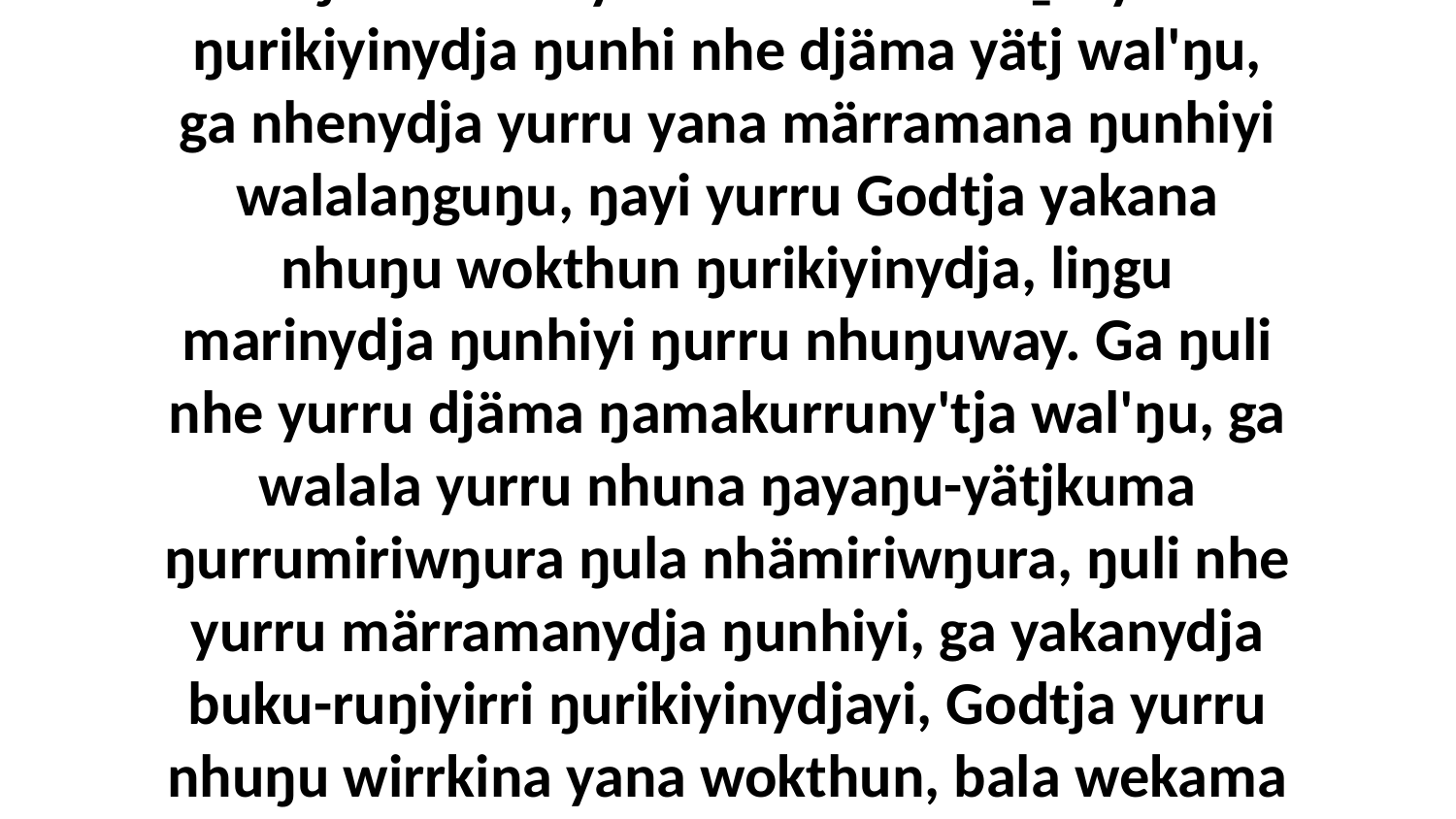

20 Ŋuli walala yurru nhuna dhä-ḏir'yun ŋurikiyinydja ŋunhi nhe djäma yätj wal'ŋu, ga nhenydja yurru yana märramana ŋunhiyi walalaŋguŋu, ŋayi yurru Godtja yakana nhuŋu wokthun ŋurikiyinydja, liŋgu marinydja ŋunhiyi ŋurru nhuŋuway. Ga ŋuli nhe yurru djäma ŋamakurruny'tja wal'ŋu, ga walala yurru nhuna ŋayaŋu-yätjkuma ŋurrumiriwŋura ŋula nhämiriwŋura, ŋuli nhe yurru märramanydja ŋunhiyi, ga yakanydja buku-ruŋiyirri ŋurikiyinydjayi, Godtja yurru nhuŋu wirrkina yana wokthun, bala wekama nhä malanha ŋamakurru'na.